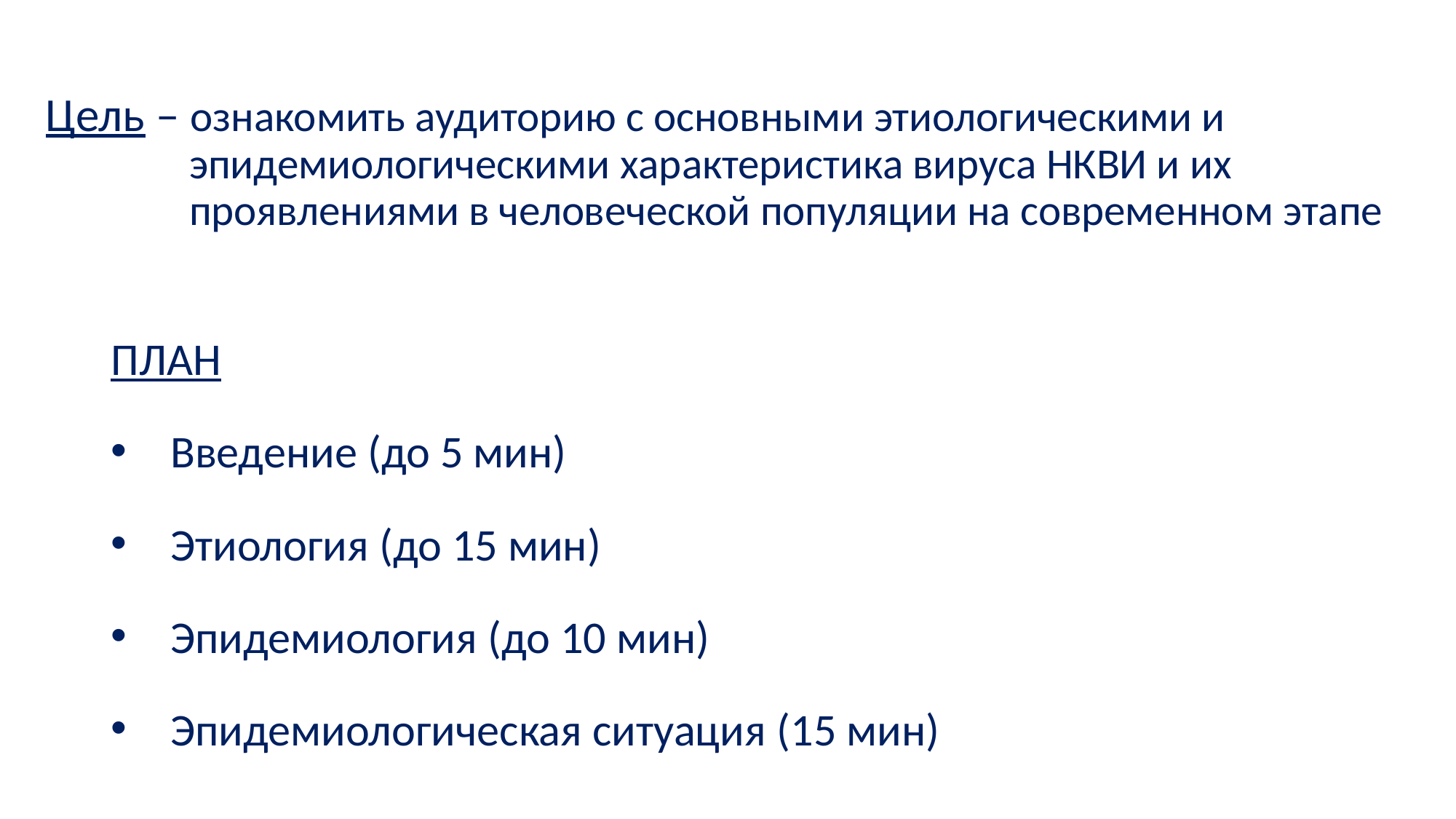

# Цель – ознакомить аудиторию с основными этиологическими и эпидемиологическими характеристика вируса НКВИ и их проявлениями в человеческой популяции на современном этапе
ПЛАН
Введение (до 5 мин)
Этиология (до 15 мин)
Эпидемиология (до 10 мин)
Эпидемиологическая ситуация (15 мин)